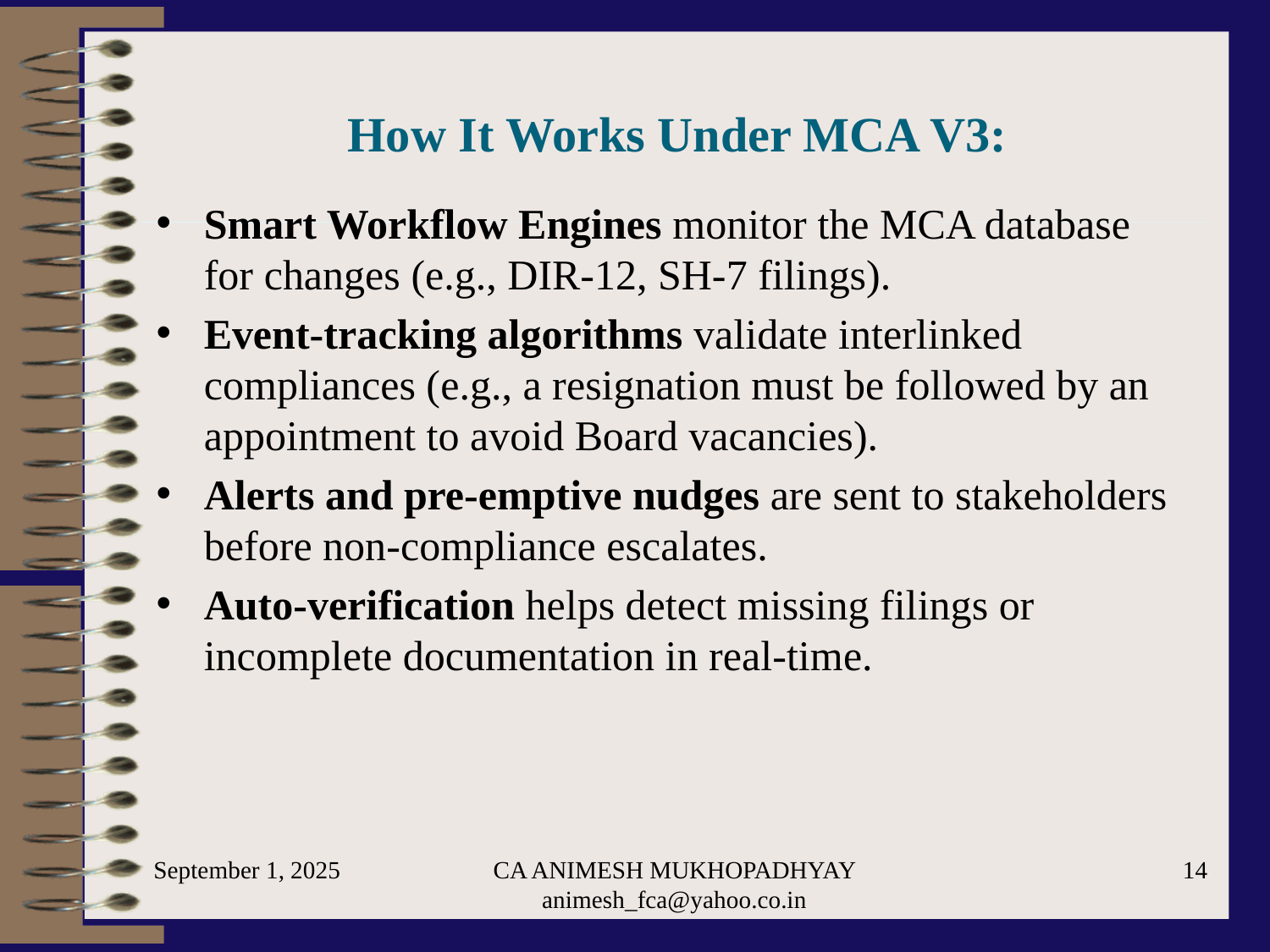

# How It Works Under MCA V3:
Smart Workflow Engines monitor the MCA database for changes (e.g., DIR-12, SH-7 filings).
Event-tracking algorithms validate interlinked compliances (e.g., a resignation must be followed by an appointment to avoid Board vacancies).
Alerts and pre-emptive nudges are sent to stakeholders before non-compliance escalates.
Auto-verification helps detect missing filings or incomplete documentation in real-time.

September 1, 2025
CA ANIMESH MUKHOPADHYAY   animesh_fca@yahoo.co.in
14